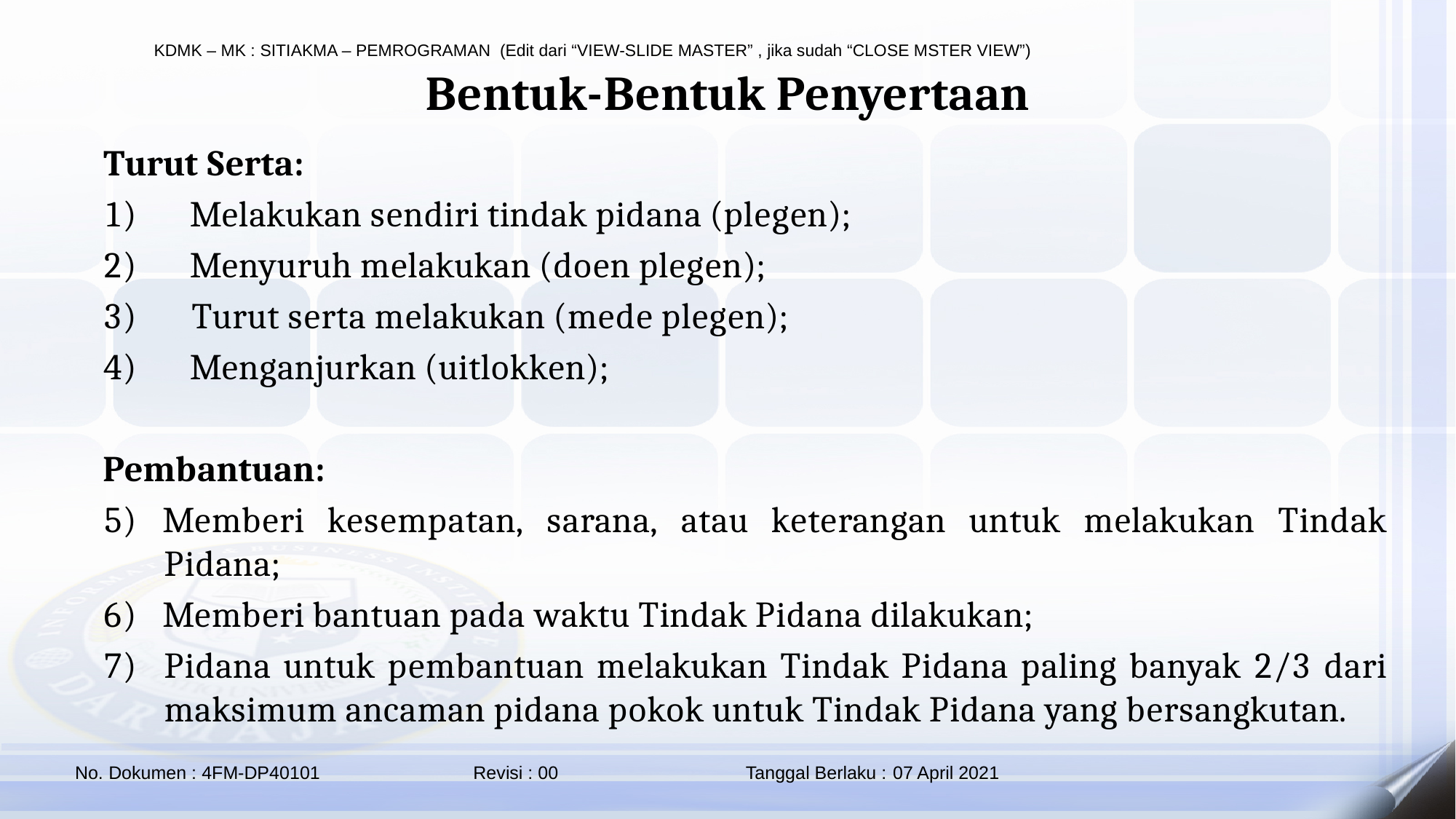

Bentuk-Bentuk Penyertaan
Turut Serta:
Melakukan sendiri tindak pidana (plegen);
Menyuruh melakukan (doen plegen);
Turut serta melakukan (mede plegen);
Menganjurkan (uitlokken);

Pembantuan:
Memberi kesempatan, sarana, atau keterangan untuk melakukan Tindak Pidana;
Memberi bantuan pada waktu Tindak Pidana dilakukan;
Pidana untuk pembantuan melakukan Tindak Pidana paling banyak 2/3 dari maksimum ancaman pidana pokok untuk Tindak Pidana yang bersangkutan.